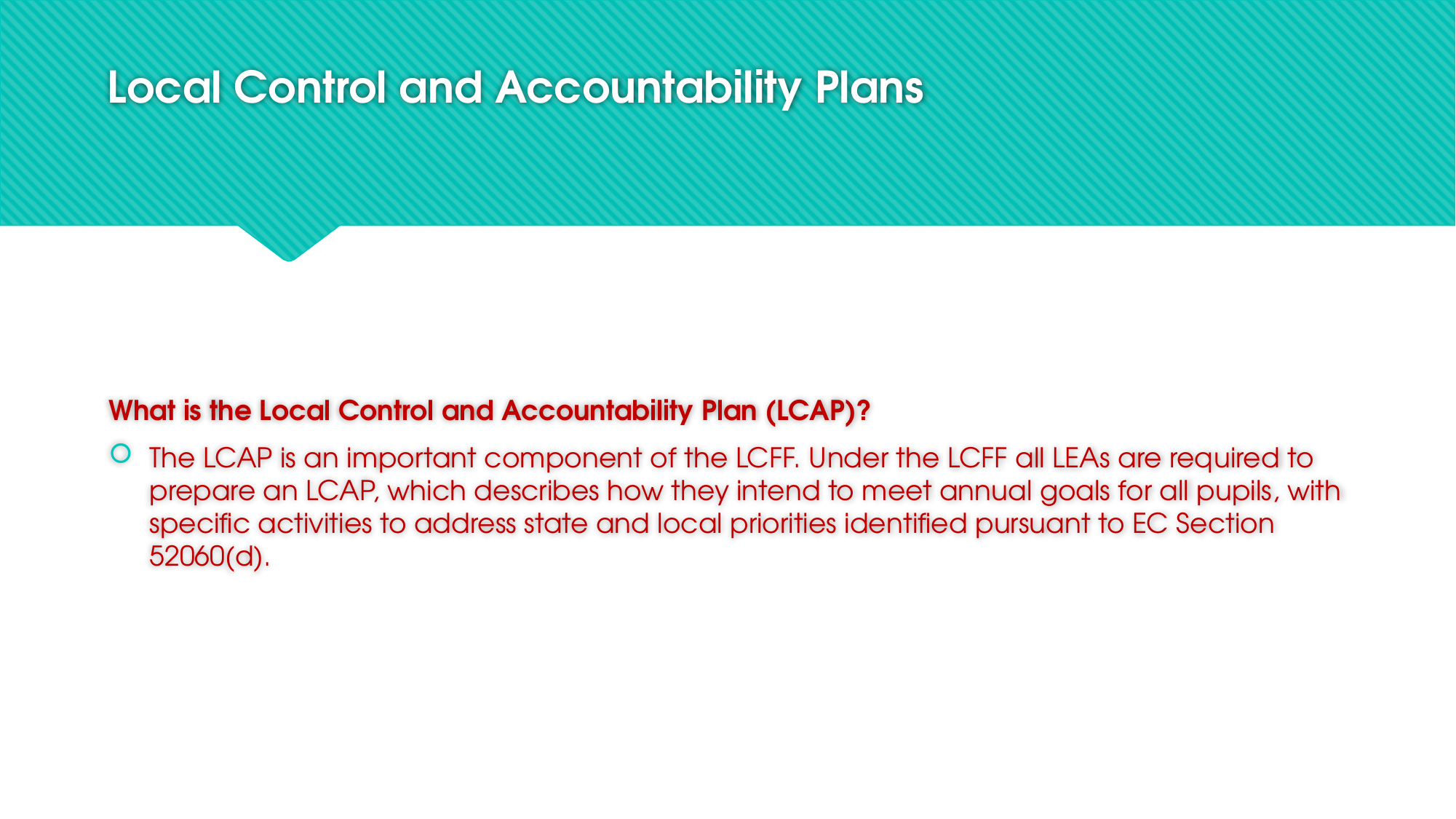

# Local Control and Accountability Plans
What is the Local Control and Accountability Plan (LCAP)?
The LCAP is an important component of the LCFF. Under the LCFF all LEAs are required to prepare an LCAP, which describes how they intend to meet annual goals for all pupils, with specific activities to address state and local priorities identified pursuant to EC Section 52060(d).